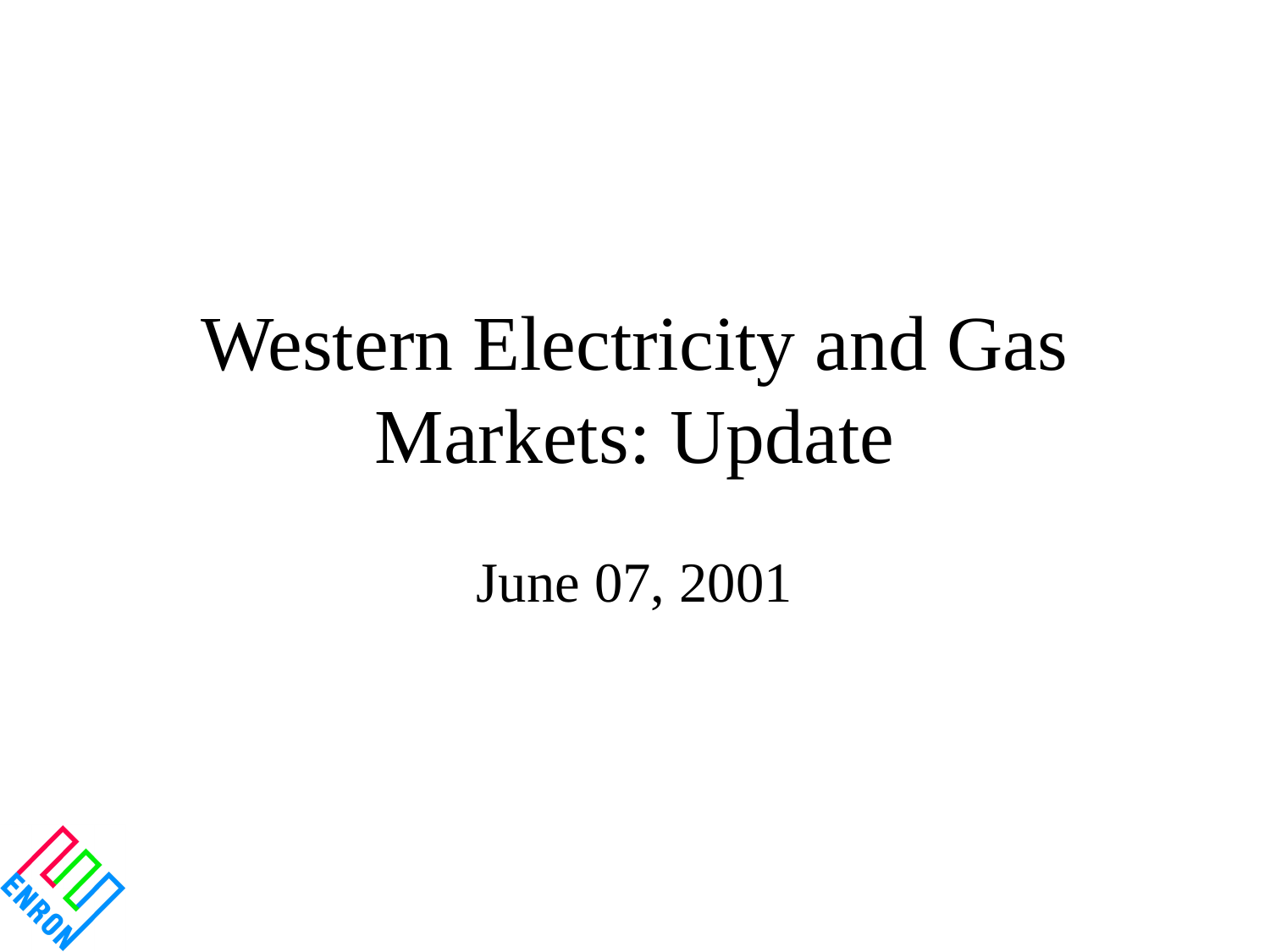

# Western Electricity and Gas Markets: Update
June 07, 2001